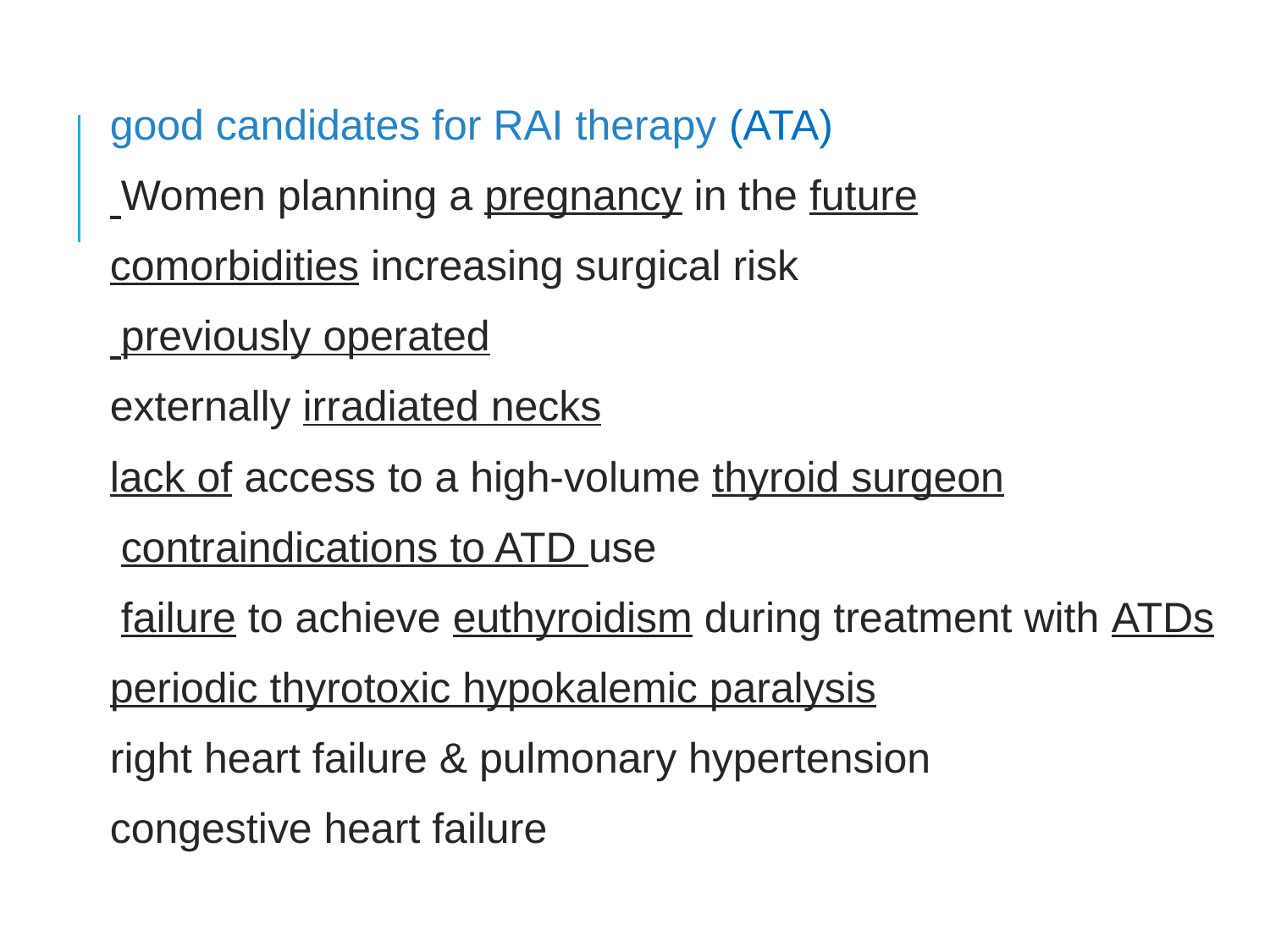

#
good candidates for RAI therapy (ATA)
Women planning a pregnancy in the future
comorbidities increasing surgical risk
previously operated
externally irradiated necks
lack of access to a high-volume thyroid surgeon
contraindications to ATD use
failure to achieve euthyroidism during treatment with ATDs
periodic thyrotoxic hypokalemic paralysis
right heart failure & pulmonary hypertension
congestive heart failure